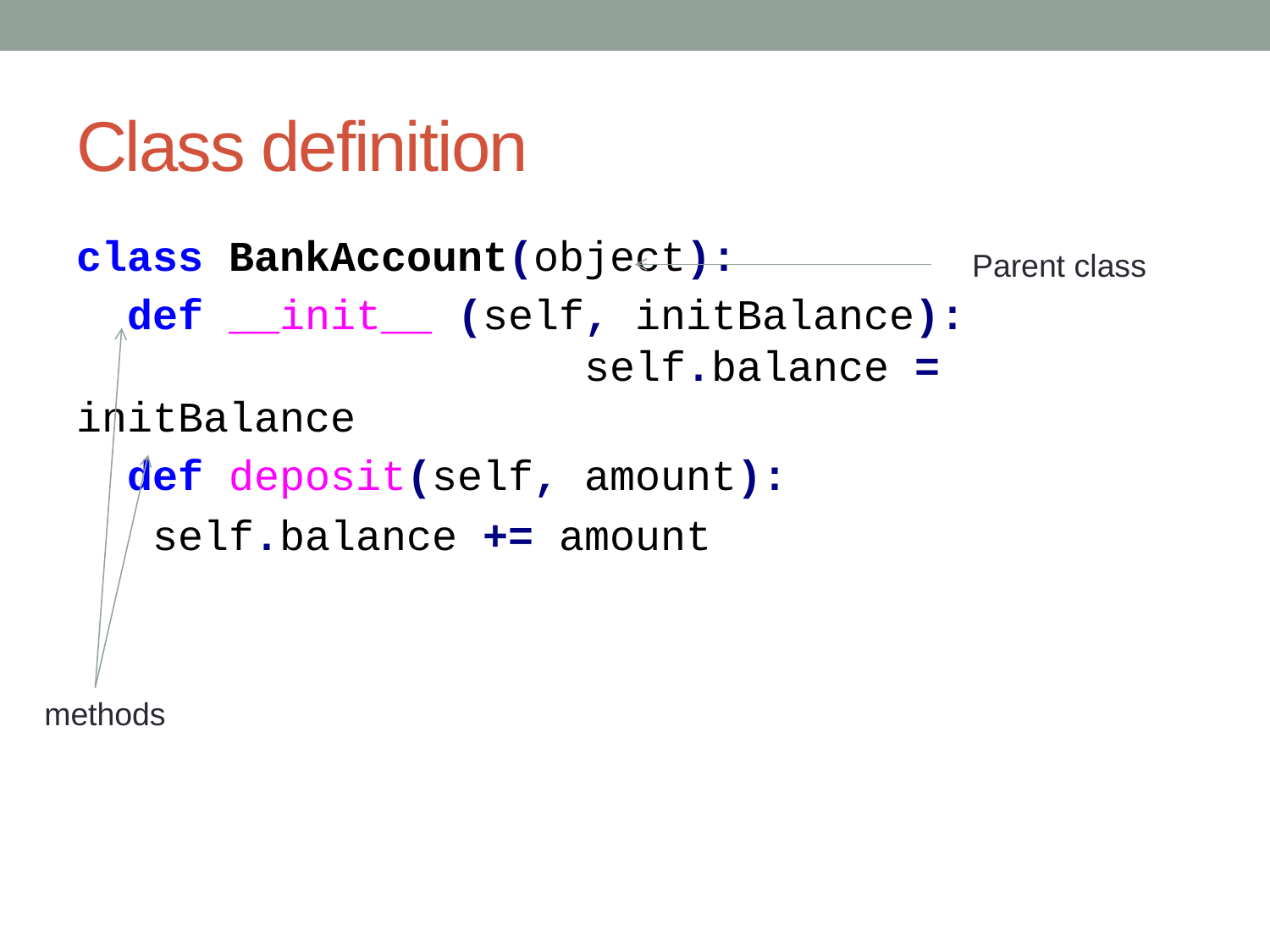

# Class definition
class BankAccount(object):
  def __init__ (self, initBalance):                          	self.balance = initBalance
  def deposit(self, amount):
   self.balance += amount

Parent class
methods